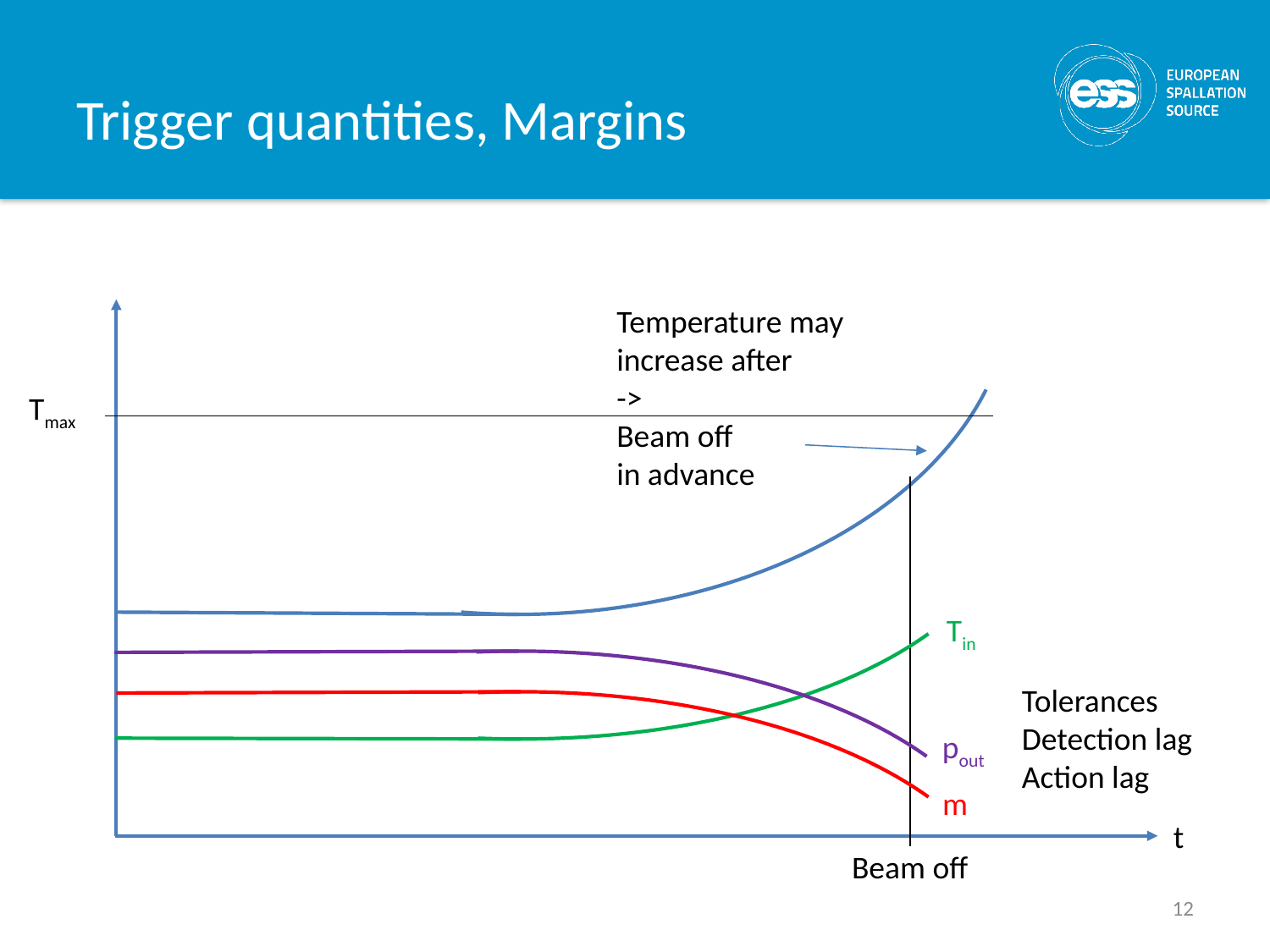

# Trigger quantities, Margins

Temperature may increase after
->
Beam off
in advance
Tmax
Tin

Tolerances
Detection lag
Action lag

pout
m
t
Beam off
12